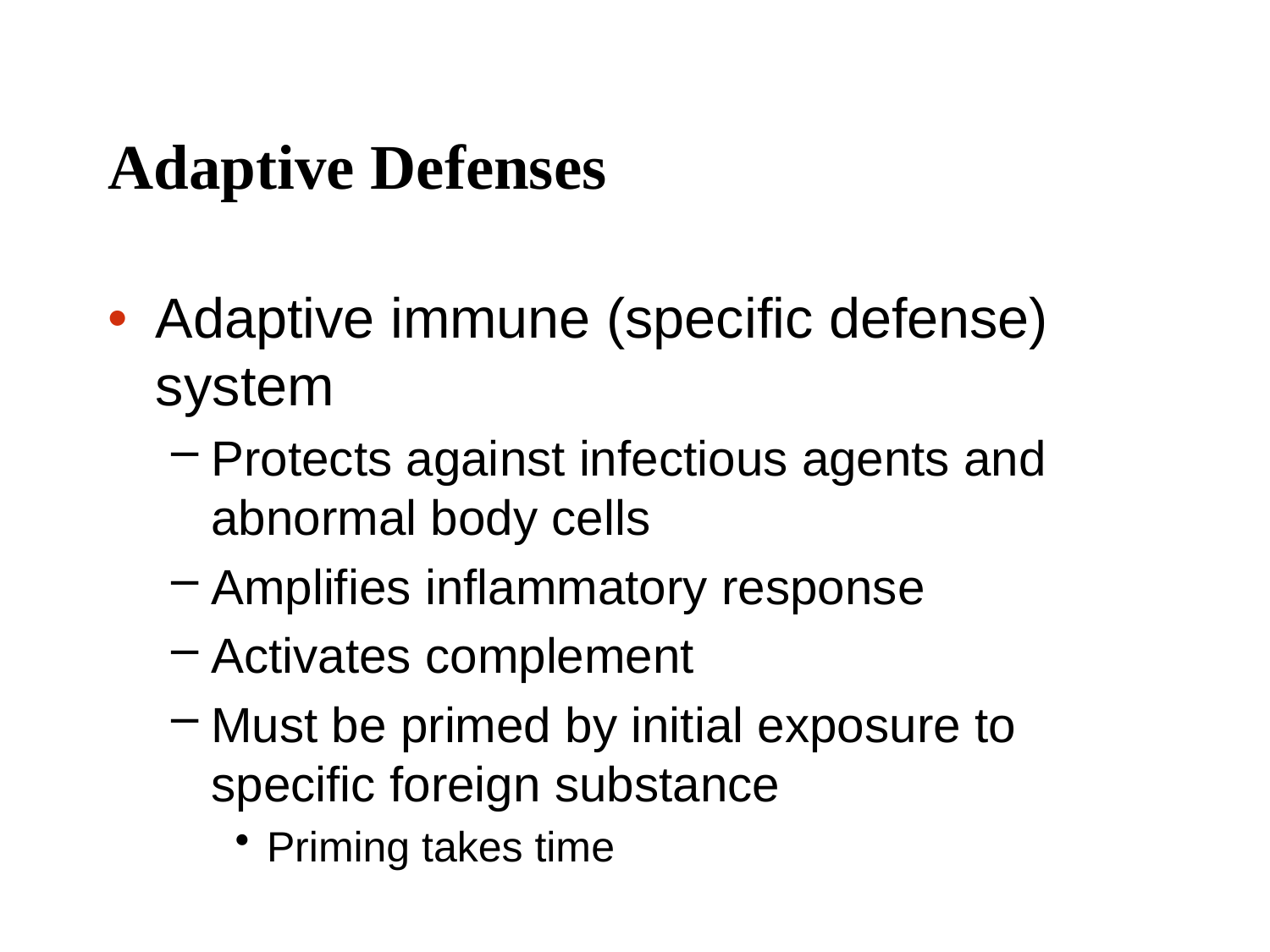

# Adaptive Defenses
Adaptive immune (specific defense) system
Protects against infectious agents and abnormal body cells
Amplifies inflammatory response
Activates complement
Must be primed by initial exposure to specific foreign substance
Priming takes time